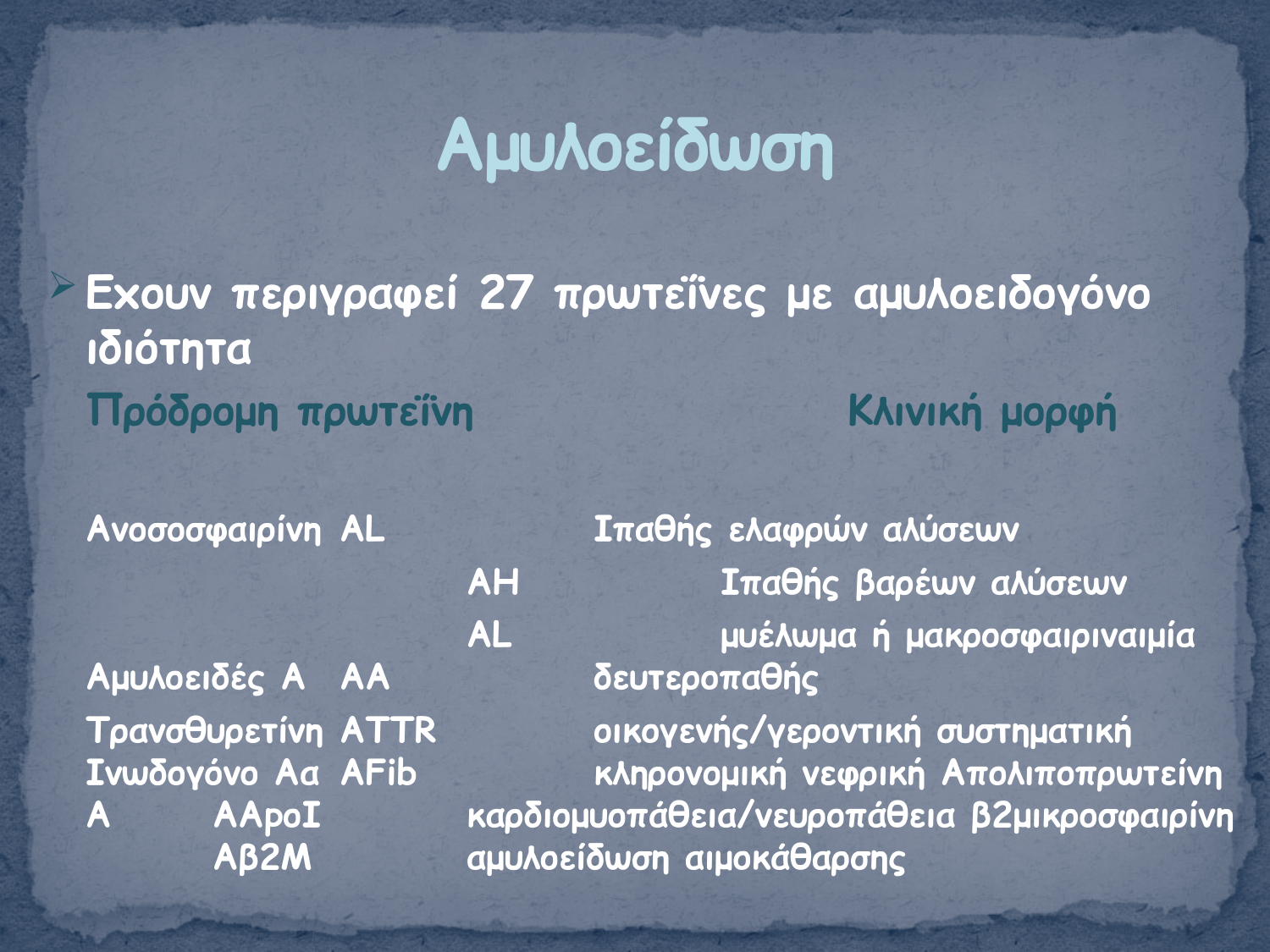

# Αμυλοείδωση
Εχουν περιγραφεί 27 πρωτεΐνες με αμυλοειδογόνο ιδιότητα
	Πρόδρομη πρωτεΐνη 			Κλινική μορφή

	Ανοσοσφαιρίνη 	ΑL 		Ιπαθής ελαφρών αλύσεων
				AH 		Ιπαθής βαρέων αλύσεων
				ΑL 		μυέλωμα ή μακροσφαιριναιμία Αμυλοειδές Α 	ΑΑ 		δευτεροπαθής
	Τρανσθυρετίνη 	ΑΤΤR 		οικογενής/γεροντική συστηματική Ινωδογόνο Αα 	ΑFib 		κληρονομική νεφρική Απολιποπρωτείνη Α 	ΑΑpoI 		καρδιομυοπάθεια/νευροπάθεια β2μικροσφαιρίνη 	Αβ2Μ 		αμυλοείδωση αιμοκάθαρσης